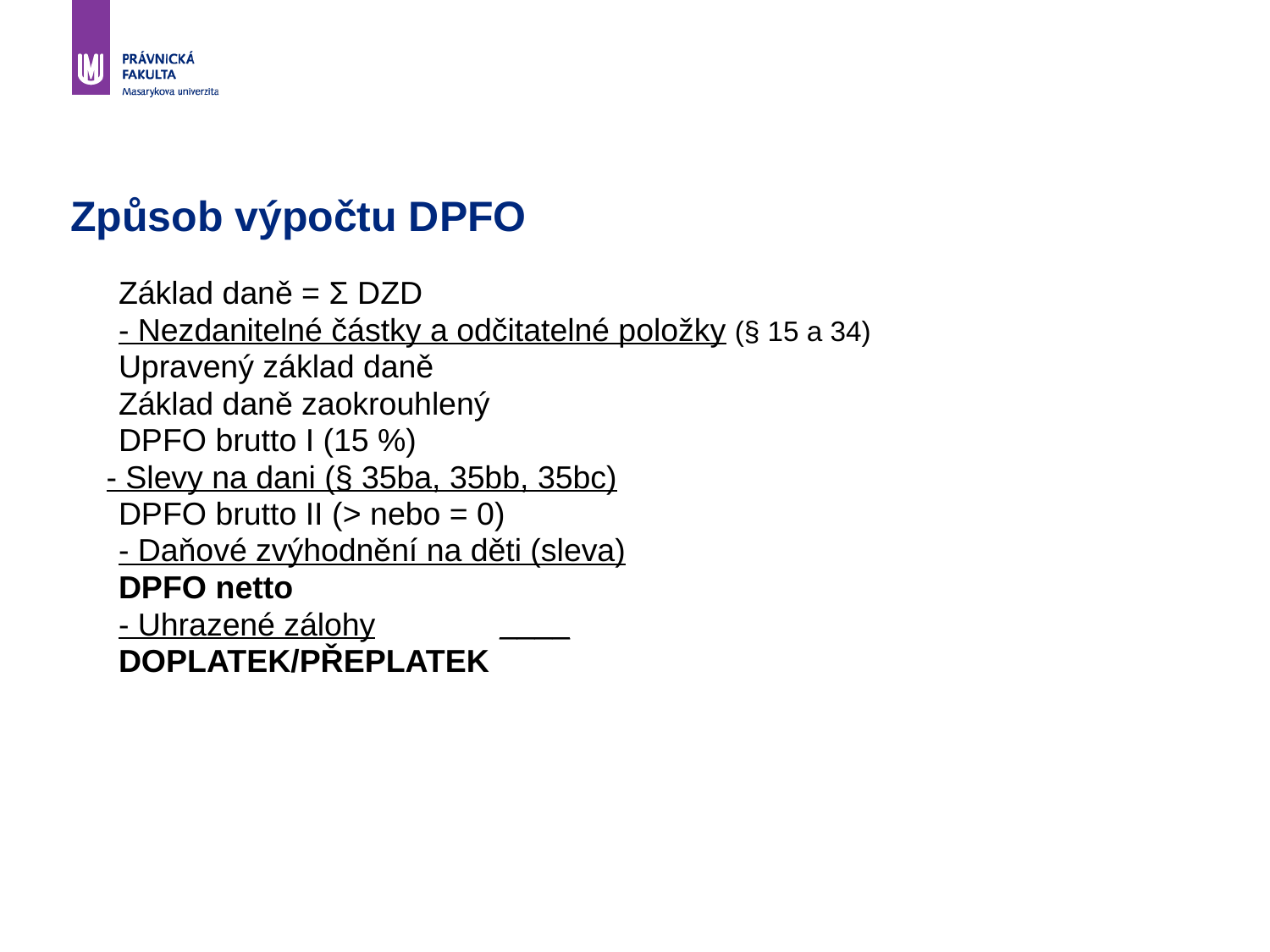

# Způsob výpočtu DPFO
  	Základ daně = Σ DZD
	- Nezdanitelné částky a odčitatelné položky (§ 15 a 34)
	Upravený základ daně
	Základ daně zaokrouhlený
	DPFO brutto I (15 %)
    - Slevy na dani (§ 35ba, 35bb, 35bc)
	DPFO brutto II (> nebo = 0)
  	- Daňové zvýhodnění na děti (sleva)
	DPFO netto
  	- Uhrazené zálohy	____
	DOPLATEK/PŘEPLATEK